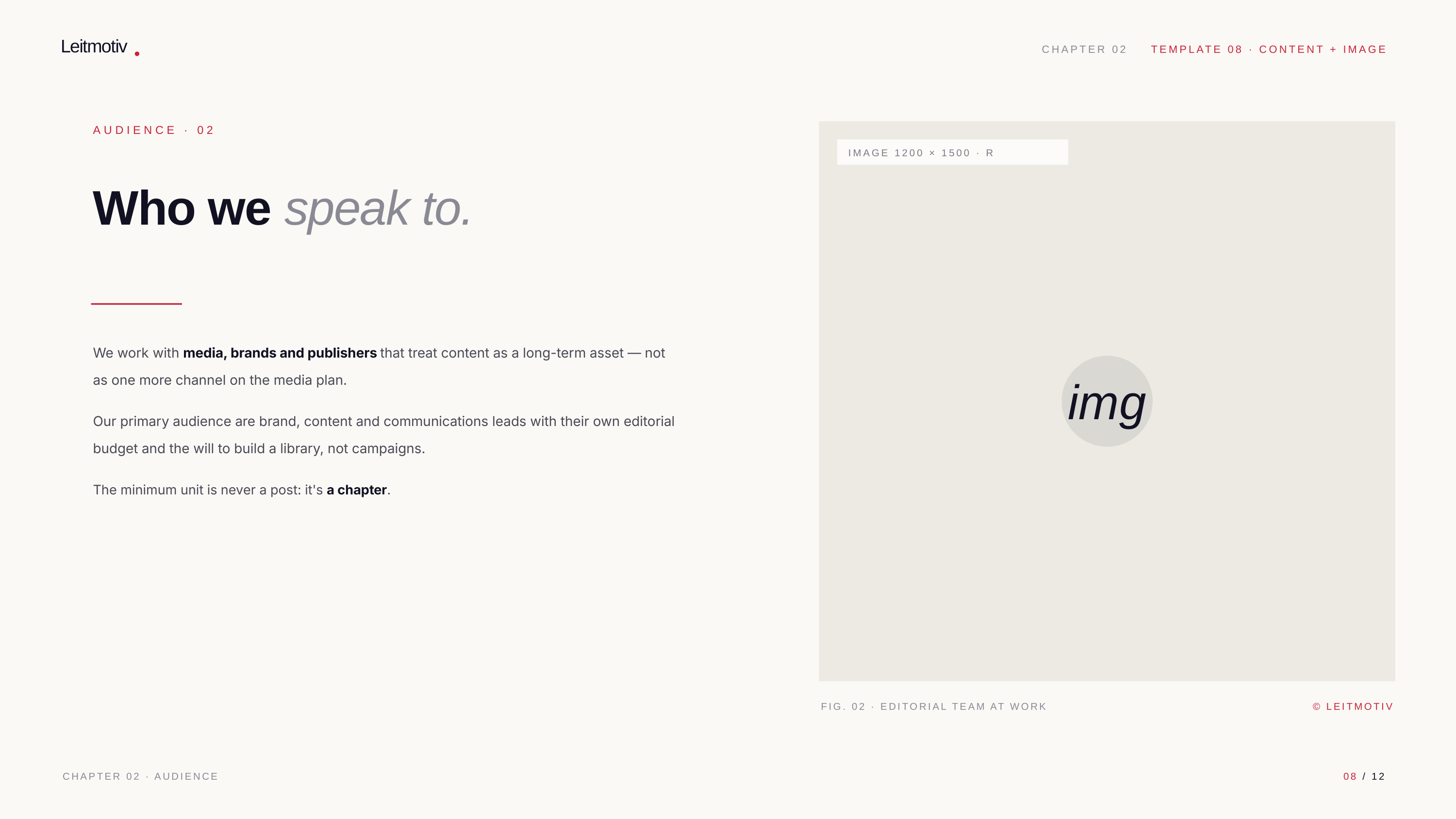

Leitmotiv
CHAPTER 02
TEMPLATE 08 · CONTENT + IMAGE

AUDIENCE · 02

IMAGE 1200 × 1500 · REPLACE
Who we speak to.

We work with media, brands and publishers that treat content as a long-term asset — not as one more channel on the media plan.
img

Our primary audience are brand, content and communications leads with their own editorial budget and the will to build a library, not campaigns.
The minimum unit is never a post: it's a chapter.
FIG. 02 · EDITORIAL TEAM AT WORK
© LEITMOTIV
CHAPTER 02 · AUDIENCE
08 / 12